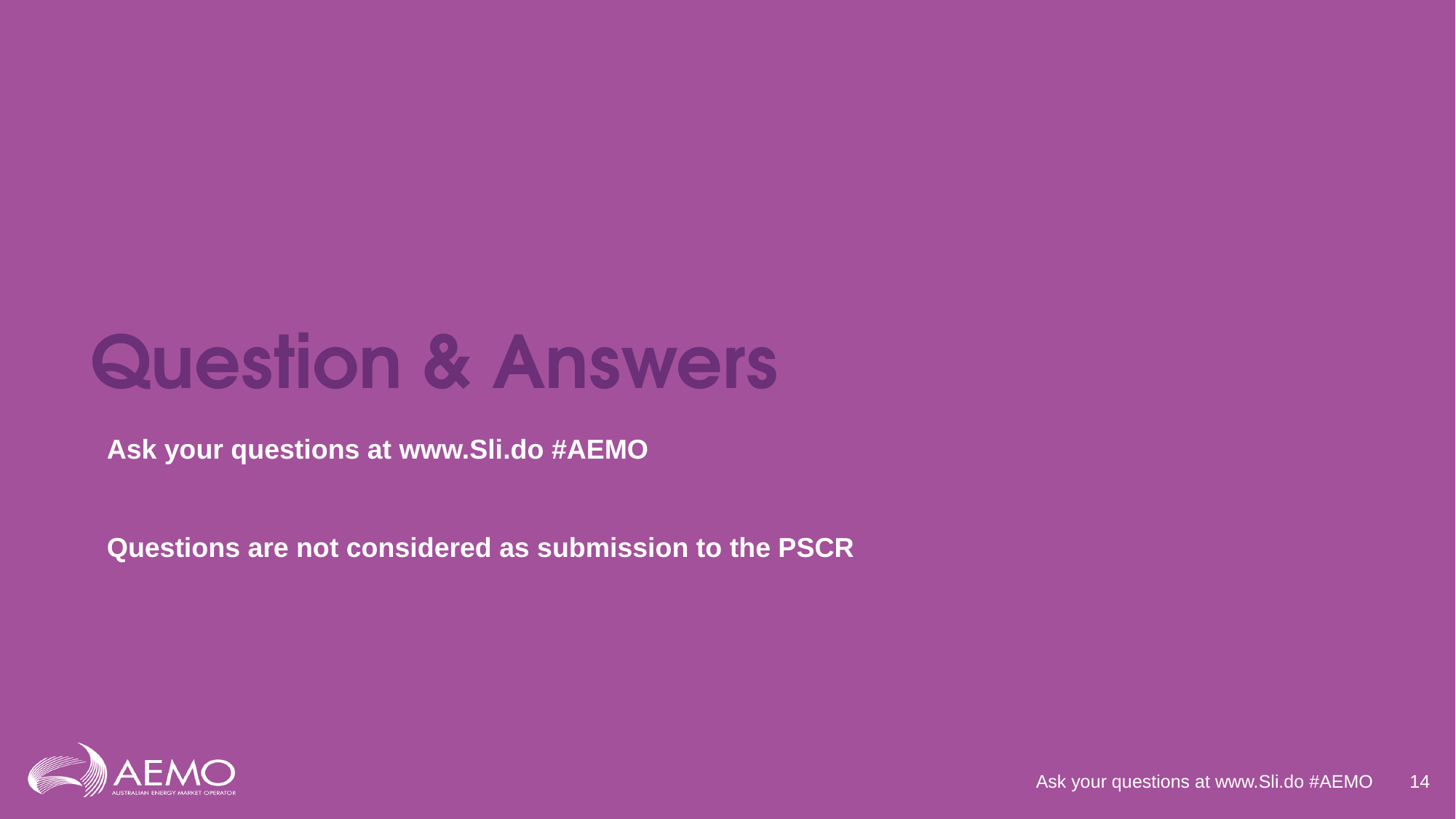

# Question & Answers
Ask your questions at www.Sli.do #AEMO

Questions are not considered as submission to the PSCR
Ask your questions at www.Sli.do #AEMO
14